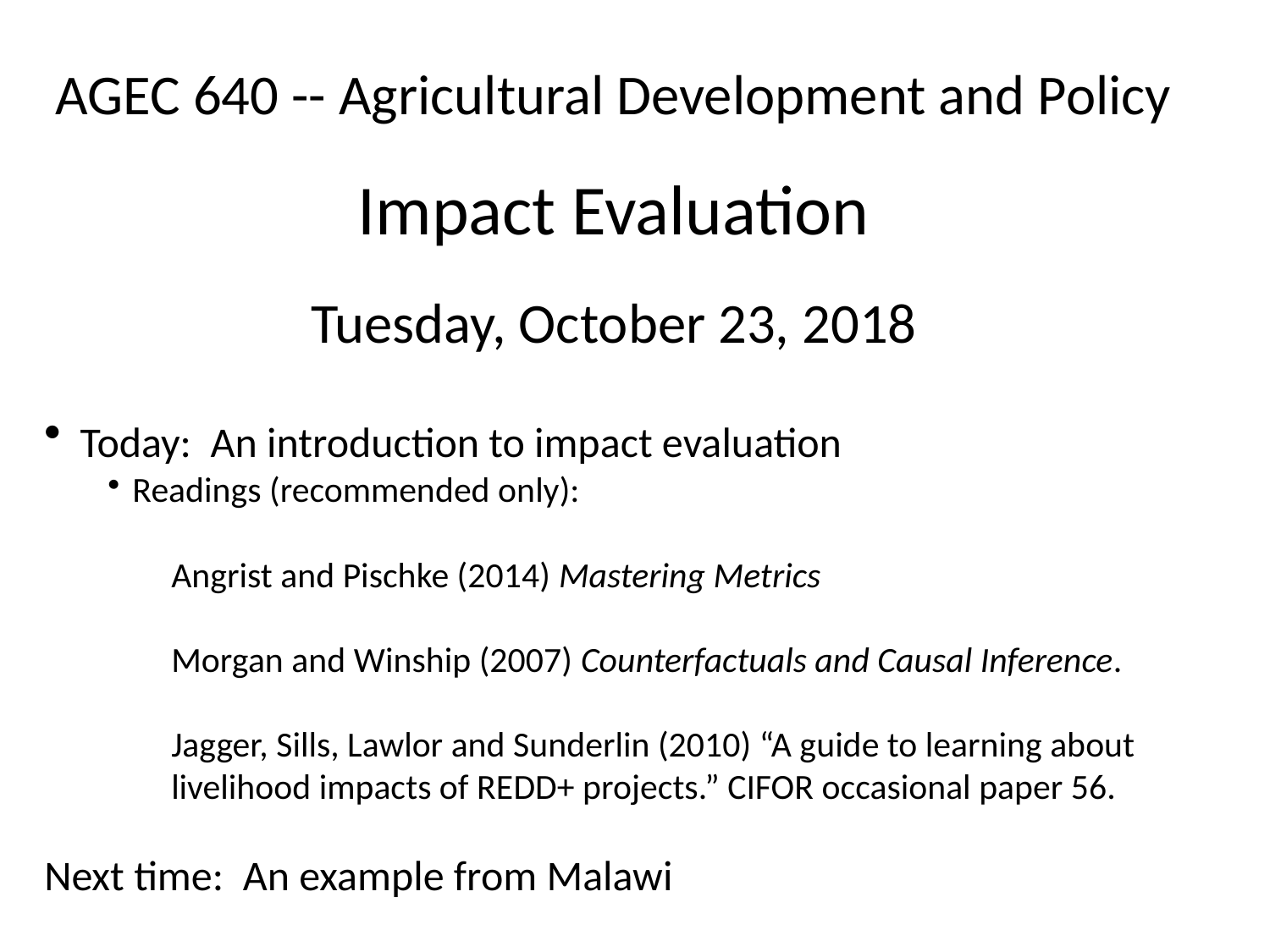

AGEC 640 -- Agricultural Development and Policy
Impact Evaluation
Tuesday, October 23, 2018
 Today:  An introduction to impact evaluation
Readings (recommended only):
Angrist and Pischke (2014) Mastering Metrics

Morgan and Winship (2007) Counterfactuals and Causal Inference.

Jagger, Sills, Lawlor and Sunderlin (2010) “A guide to learning about livelihood impacts of REDD+ projects.” CIFOR occasional paper 56.
Next time:  An example from Malawi